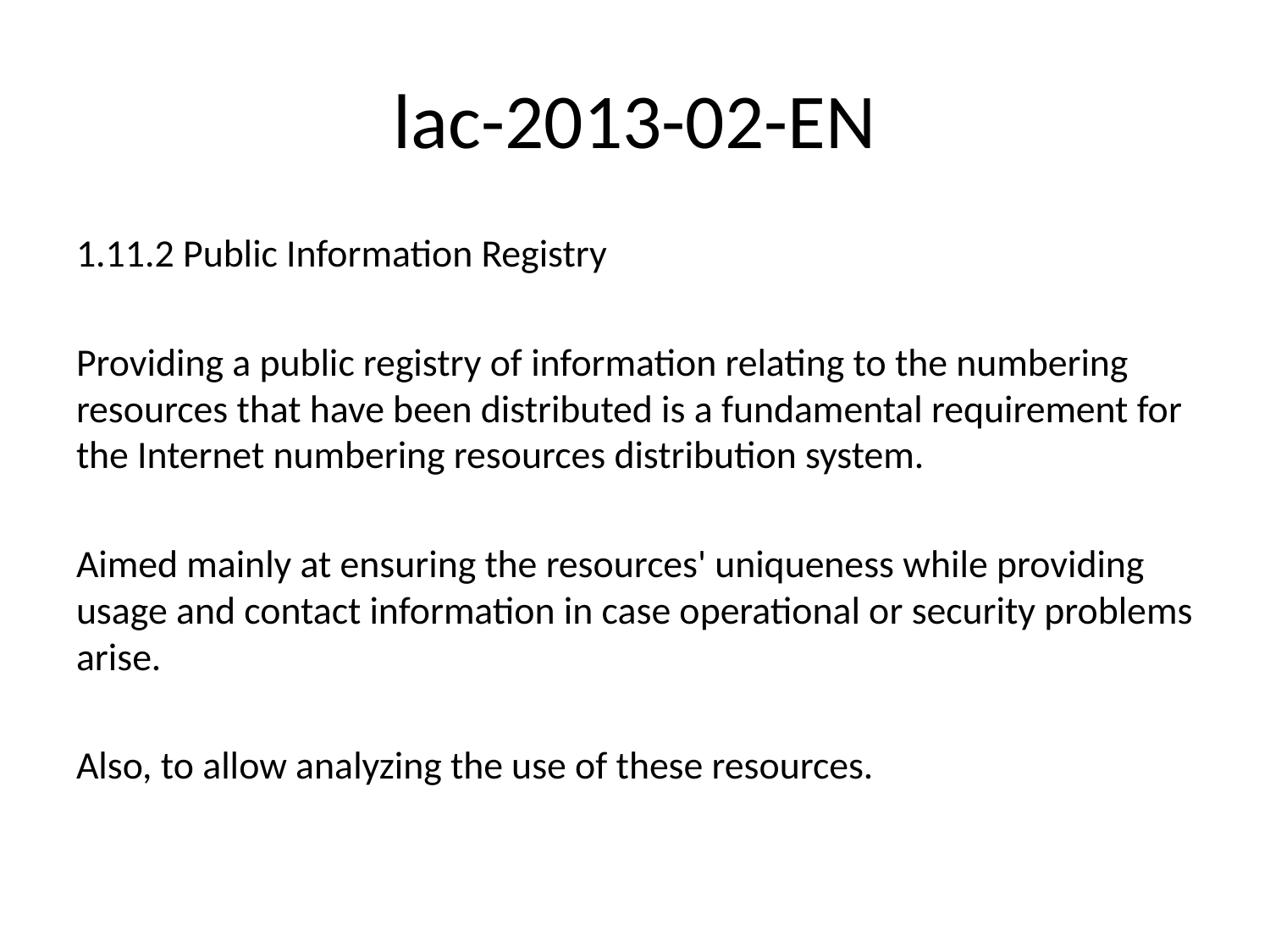

# lac-2013-02-EN
1.11.2 Public Information Registry

Providing a public registry of information relating to the numbering resources that have been distributed is a fundamental requirement for the Internet numbering resources distribution system.

Aimed mainly at ensuring the resources' uniqueness while providing usage and contact information in case operational or security problems arise.

Also, to allow analyzing the use of these resources.